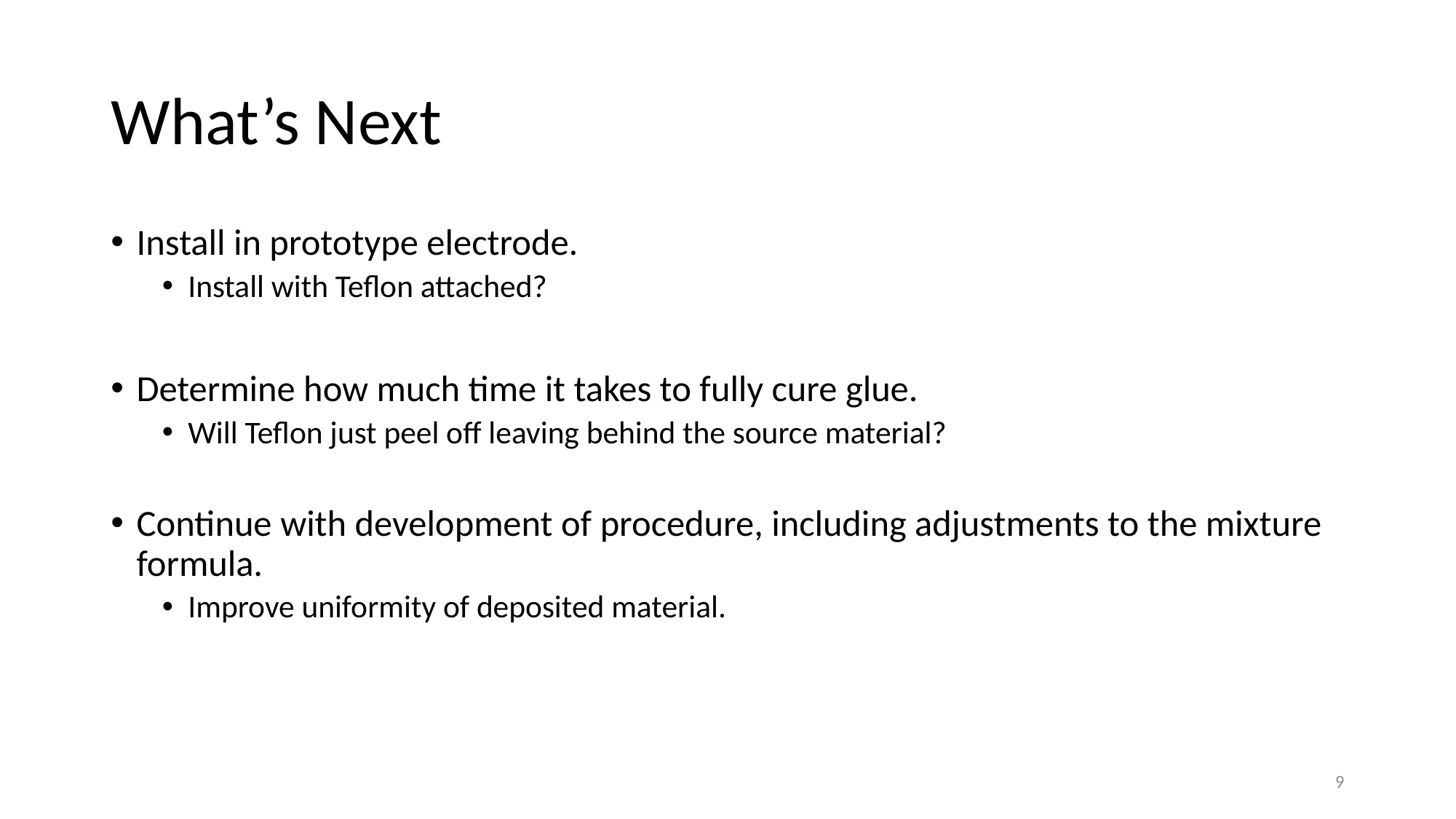

# What’s Next
Install in prototype electrode.
Install with Teflon attached?

Determine how much time it takes to fully cure glue.
Will Teflon just peel off leaving behind the source material?

Continue with development of procedure, including adjustments to the mixture formula.
Improve uniformity of deposited material.

9